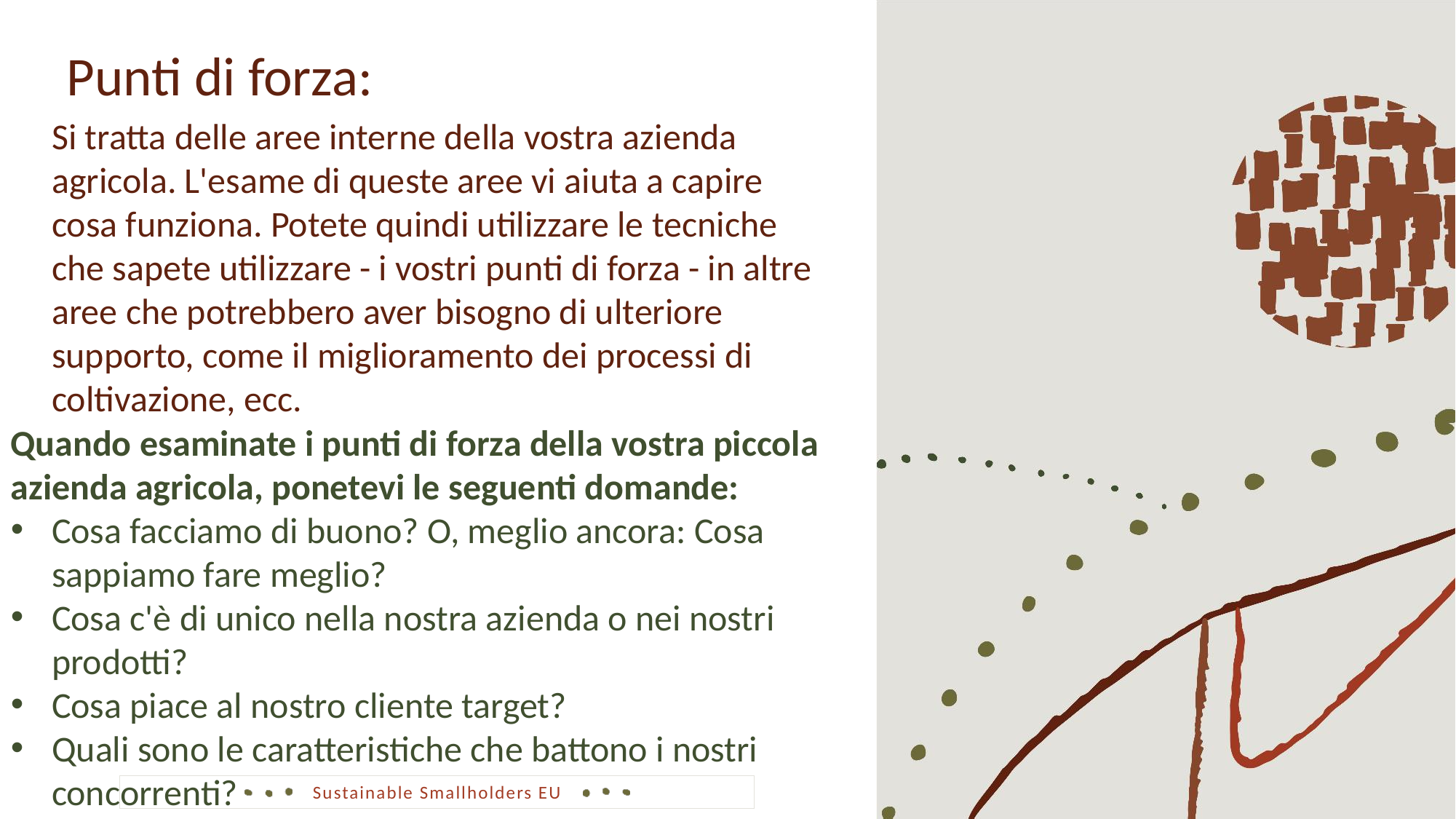

Punti di forza:
Si tratta delle aree interne della vostra azienda agricola. L'esame di queste aree vi aiuta a capire cosa funziona. Potete quindi utilizzare le tecniche che sapete utilizzare - i vostri punti di forza - in altre aree che potrebbero aver bisogno di ulteriore supporto, come il miglioramento dei processi di coltivazione, ecc.

Quando esaminate i punti di forza della vostra piccola azienda agricola, ponetevi le seguenti domande:
Cosa facciamo di buono? O, meglio ancora: Cosa sappiamo fare meglio?
Cosa c'è di unico nella nostra azienda o nei nostri prodotti?
Cosa piace al nostro cliente target?
Quali sono le caratteristiche che battono i nostri concorrenti?